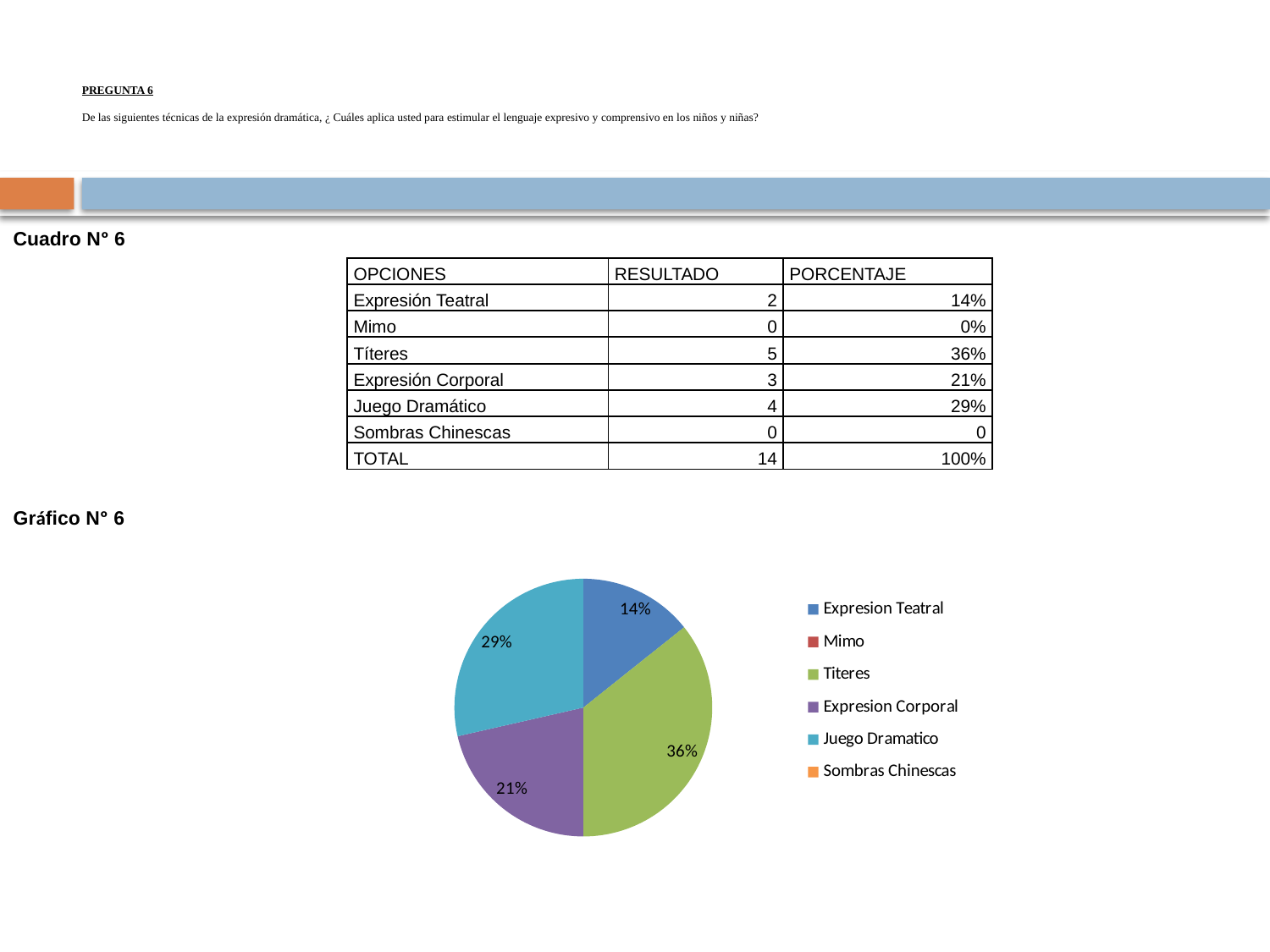

# PREGUNTA 6 De las siguientes técnicas de la expresión dramática, ¿ Cuáles aplica usted para estimular el lenguaje expresivo y comprensivo en los niños y niñas?
Cuadro Nº 6

Gráfico Nº 6

| OPCIONES | RESULTADO | PORCENTAJE |
| --- | --- | --- |
| Expresión Teatral | 2 | 14% |
| Mimo | 0 | 0% |
| Títeres | 5 | 36% |
| Expresión Corporal | 3 | 21% |
| Juego Dramático | 4 | 29% |
| Sombras Chinescas | 0 | 0 |
| TOTAL | 14 | 100% |

### Chart

| Category |  |
|---|---|
| Expresion Teatral | 0.14285714285714737 |
| Mimo | 0.0 |
| Titeres | 0.35714285714286675 |
| Expresion Corporal | 0.214285714285714 |
| Juego Dramatico | 0.28571428571429464 |
| Sombras Chinescas | 0.0 |